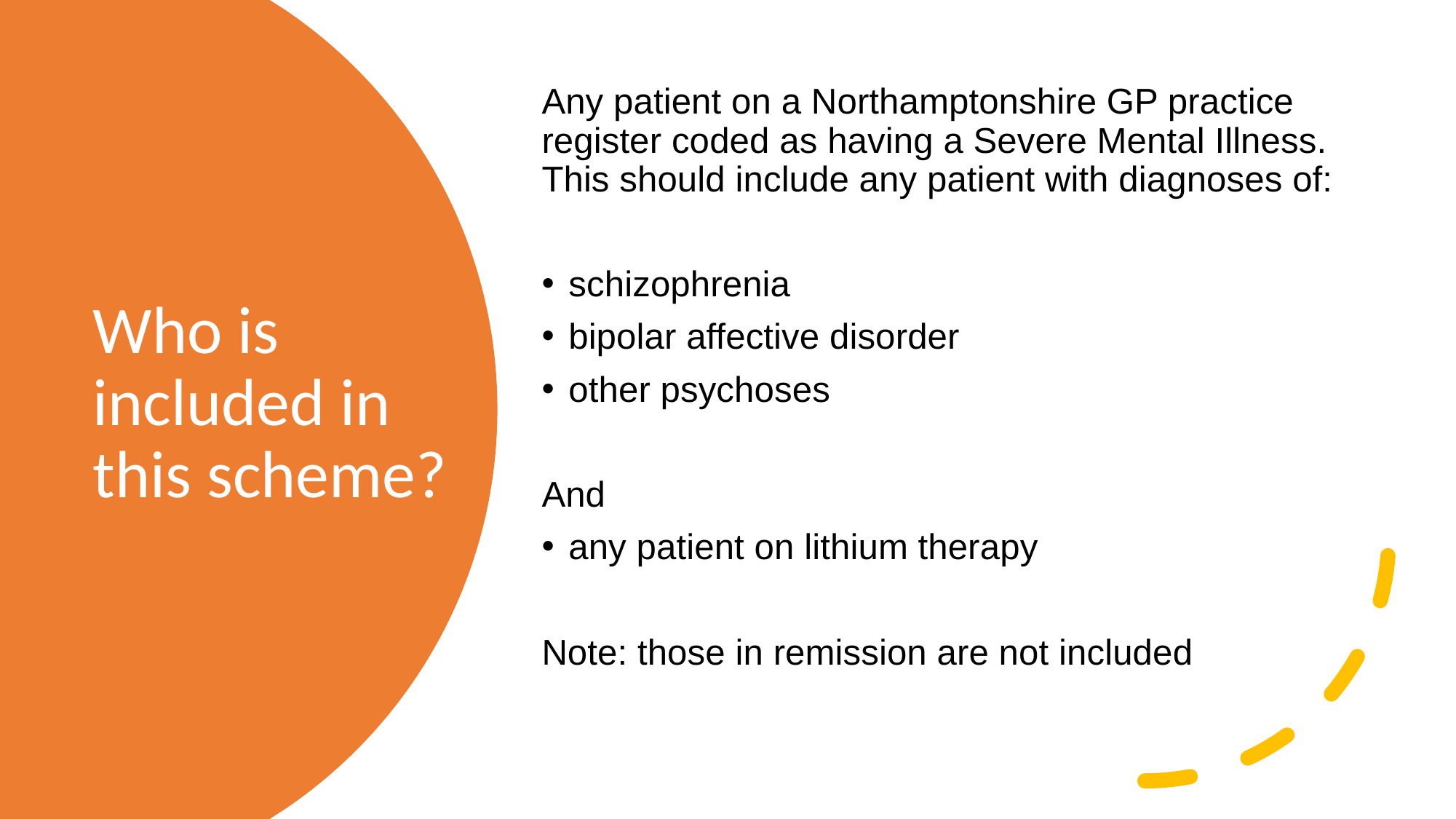

Any patient on a Northamptonshire GP practice register coded as having a Severe Mental Illness. This should include any patient with diagnoses of:

schizophrenia
bipolar affective disorder
other psychoses

And
any patient on lithium therapy

Note: those in remission are not included

# Who is included in this scheme?